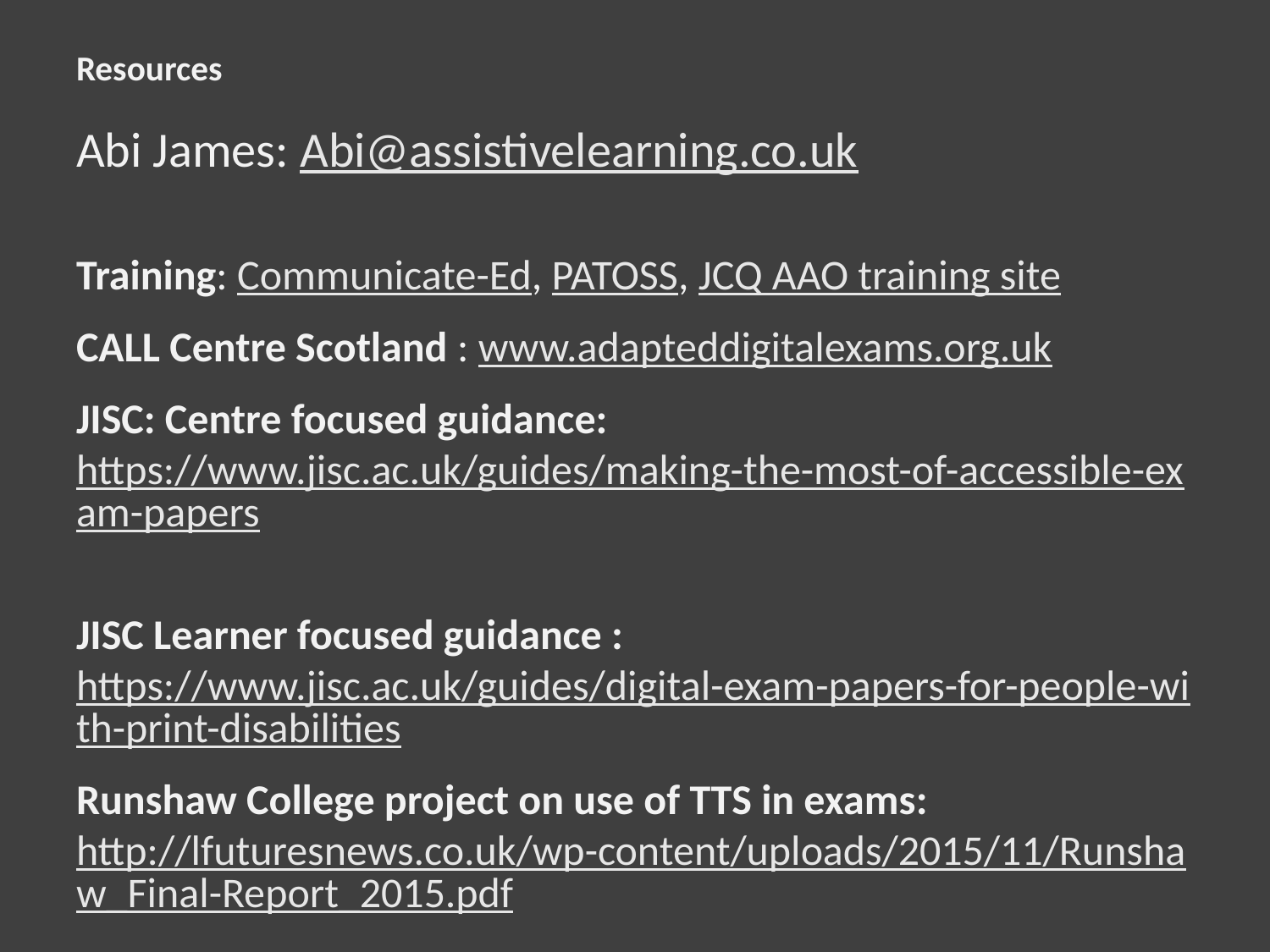

# Resources
Abi James: Abi@assistivelearning.co.uk

Training: Communicate-Ed, PATOSS, JCQ AAO training site
CALL Centre Scotland : www.adapteddigitalexams.org.uk
JISC: Centre focused guidance: https://www.jisc.ac.uk/guides/making-the-most-of-accessible-exam-papers
JISC Learner focused guidance : https://www.jisc.ac.uk/guides/digital-exam-papers-for-people-with-print-disabilities
Runshaw College project on use of TTS in exams: http://lfuturesnews.co.uk/wp-content/uploads/2015/11/Runshaw_Final-Report_2015.pdf